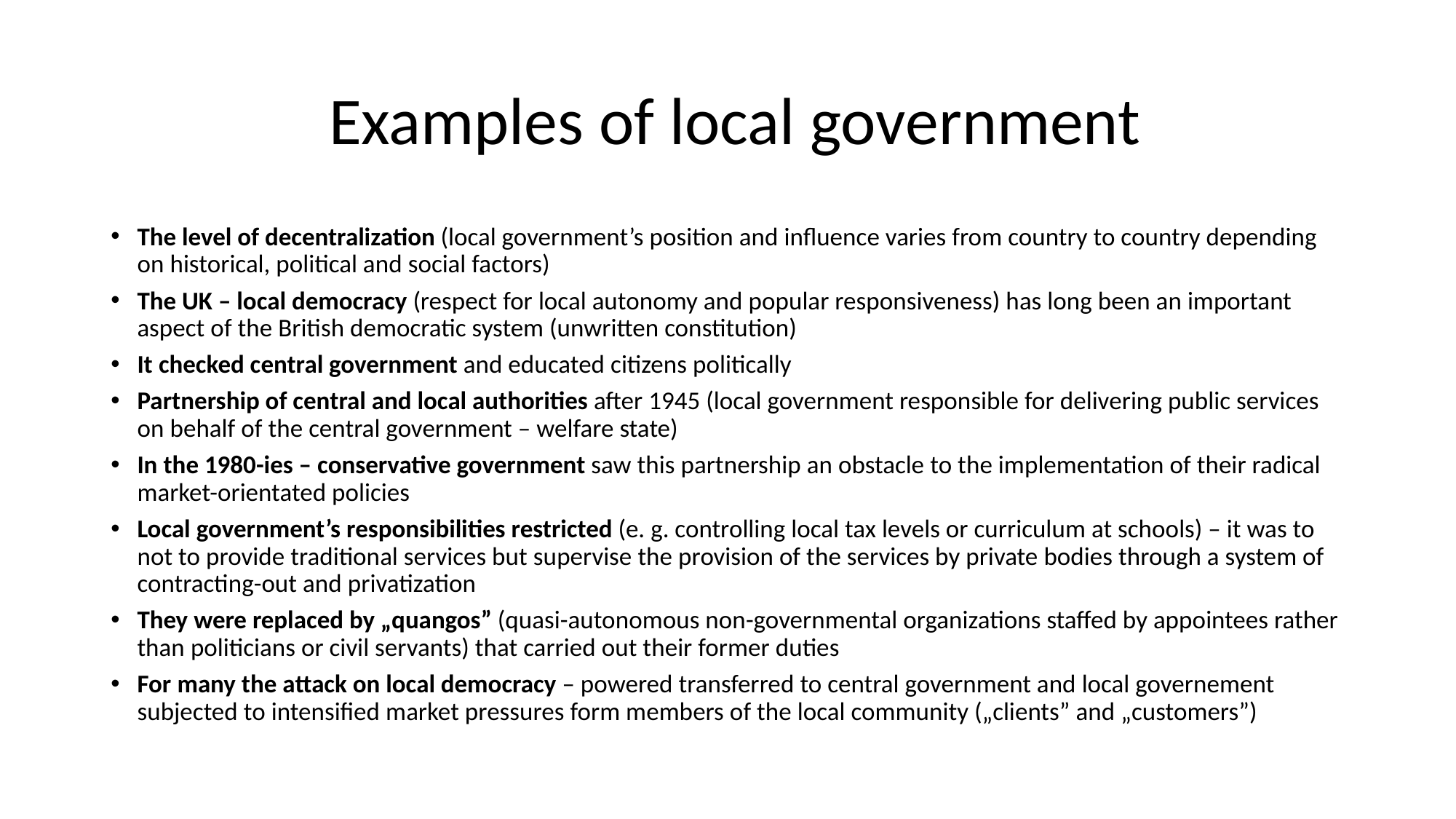

# Examples of local government
The level of decentralization (local government’s position and influence varies from country to country depending on historical, political and social factors)
The UK – local democracy (respect for local autonomy and popular responsiveness) has long been an important aspect of the British democratic system (unwritten constitution)
It checked central government and educated citizens politically
Partnership of central and local authorities after 1945 (local government responsible for delivering public services on behalf of the central government – welfare state)
In the 1980-ies – conservative government saw this partnership an obstacle to the implementation of their radical market-orientated policies
Local government’s responsibilities restricted (e. g. controlling local tax levels or curriculum at schools) – it was to not to provide traditional services but supervise the provision of the services by private bodies through a system of contracting-out and privatization
They were replaced by „quangos” (quasi-autonomous non-governmental organizations staffed by appointees rather than politicians or civil servants) that carried out their former duties
For many the attack on local democracy – powered transferred to central government and local governement subjected to intensified market pressures form members of the local community („clients” and „customers”)